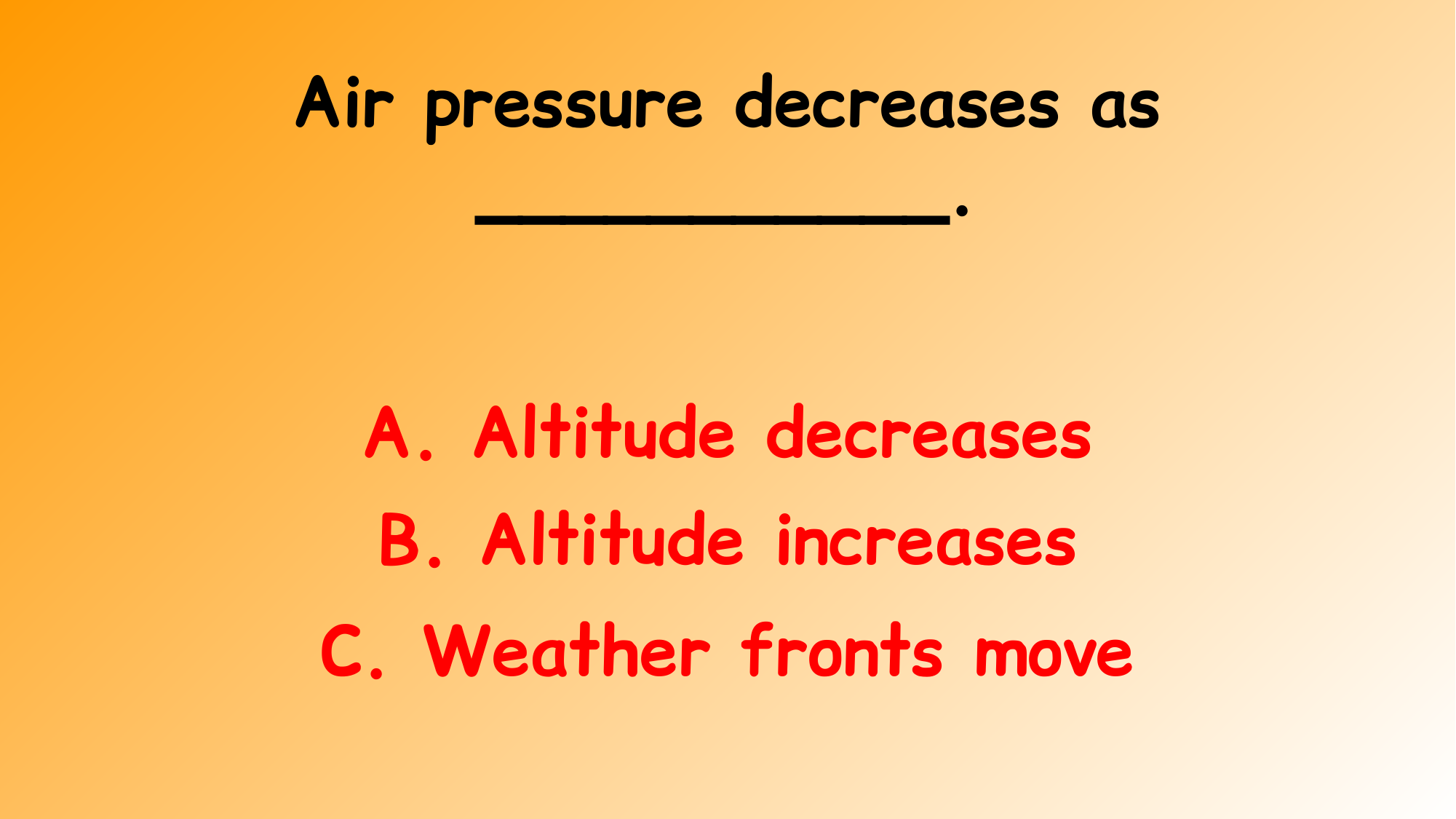

# Air pressure decreases as ___________.

A. Altitude decreases
B. Altitude increases
C. Weather fronts move